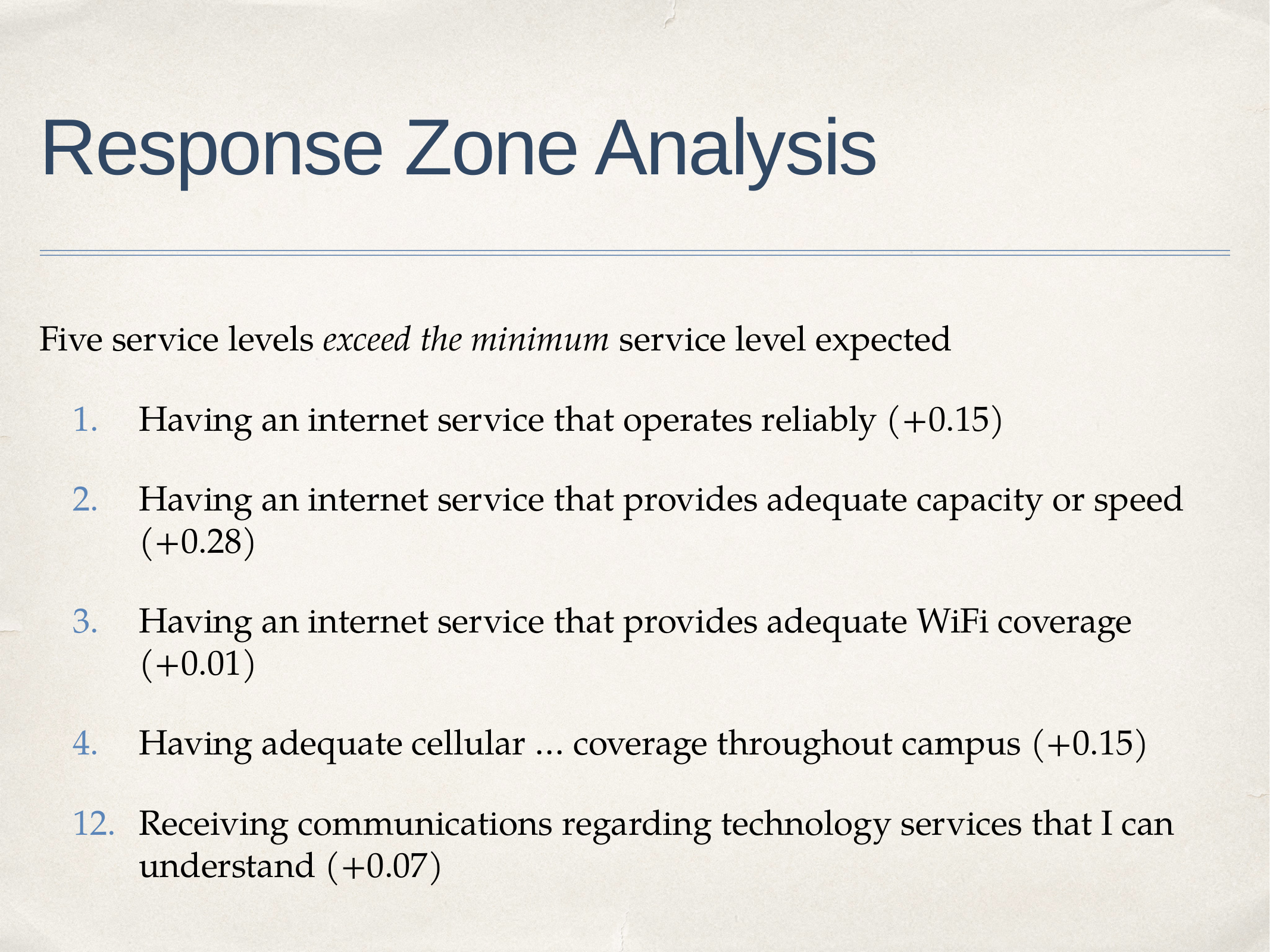

# Response Zone Analysis
Five service levels exceed the minimum service level expected
Having an internet service that operates reliably (+0.15)
Having an internet service that provides adequate capacity or speed (+0.28)
Having an internet service that provides adequate WiFi coverage
(+0.01)
Having adequate cellular … coverage throughout campus (+0.15)
Receiving communications regarding technology services that I can understand (+0.07)